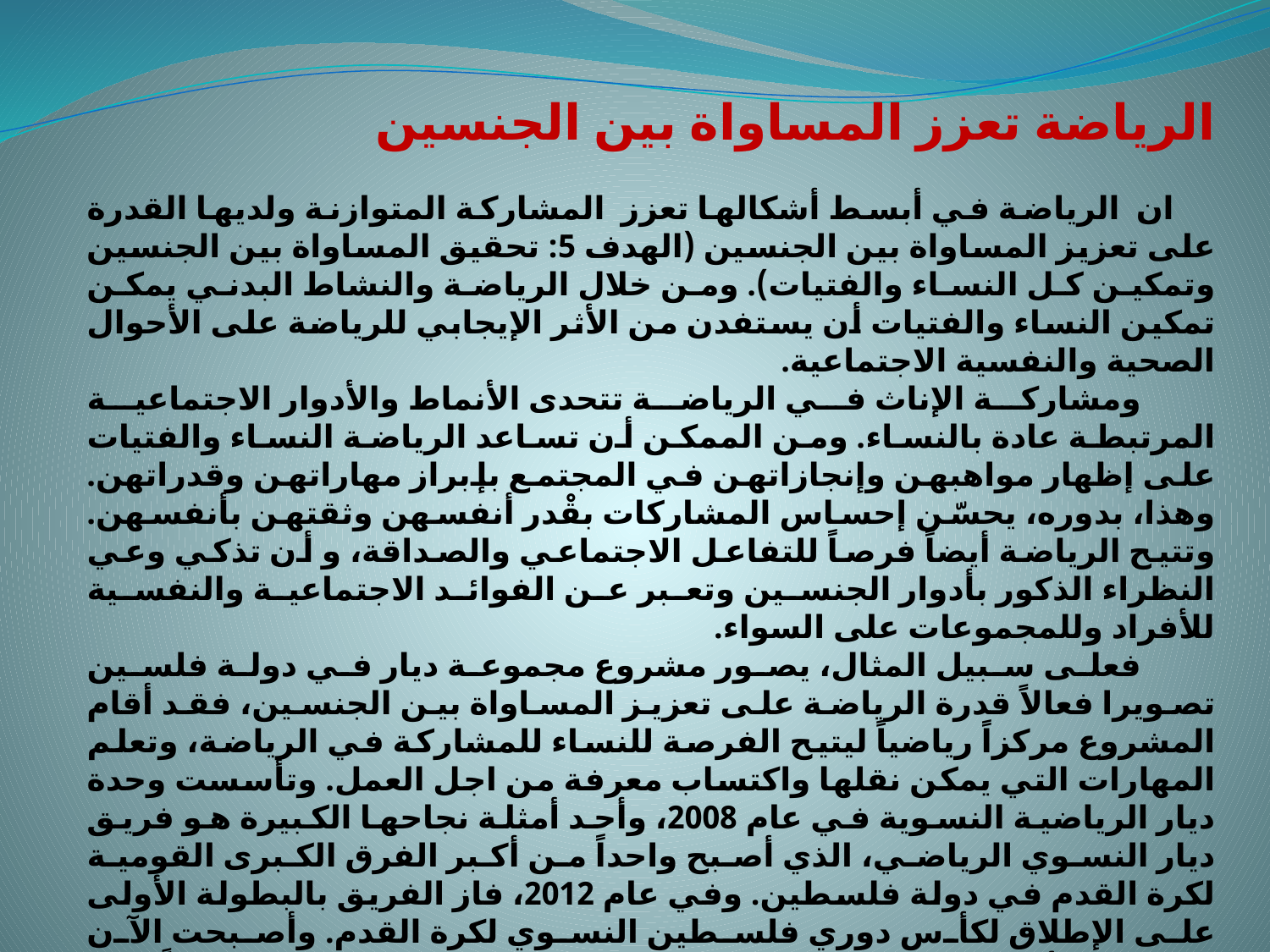

الرياضة تعزز المساواة بين الجنسين

     ان  الرياضة في أبسط أشكالها تعزز  المشاركة المتوازنة ولديها القدرة على تعزيز المساواة بين الجنسين (الهدف 5: تحقيق المساواة بين الجنسين وتمكين كل النساء والفتيات). ومن خلال الرياضة والنشاط البدني يمكن تمكين النساء والفتيات أن يستفدن من الأثر الإيجابي للرياضة على الأحوال الصحية والنفسية الاجتماعية.
         ومشاركة الإناث في الرياضة تتحدى الأنماط والأدوار الاجتماعية المرتبطة عادة بالنساء. ومن الممكن أن تساعد الرياضة النساء والفتيات على إظهار مواهبهن وإنجازاتهن في المجتمع بإبراز مهاراتهن وقدراتهن. وهذا، بدوره، يحسّن إحساس المشاركات بقْدر أنفسهن وثقتهن بأنفسهن. وتتيح الرياضة أيضاً فرصاً للتفاعل الاجتماعي والصداقة، و أن تذكي وعي النظراء الذكور بأدوار الجنسين وتعبر عن الفوائد الاجتماعية والنفسية للأفراد وللمجموعات على السواء.
         فعلى سبيل المثال، يصور مشروع مجموعة ديار في دولة فلسين تصويرا فعالاً قدرة الرياضة على تعزيز المساواة بين الجنسين، فقد أقام المشروع مركزاً رياضياً ليتيح الفرصة للنساء للمشاركة في الرياضة، وتعلم المهارات التي يمكن نقلها واكتساب معرفة من اجل العمل. وتأسست وحدة ديار الرياضية النسوية في عام 2008، وأحد أمثلة نجاحها الكبيرة هو فريق ديار النسوي الرياضي، الذي أصبح واحداً من أكبر الفرق الكبرى القومية لكرة القدم في دولة فلسطين. وفي عام 2012، فاز الفريق بالبطولة الأولى على الإطلاق لكأس دوري فلسطين النسوي لكرة القدم. وأصبحت الآن اللاعبات الأعضاء في فريق ديار النسوي لكرة القدم يمارسن نشاطاً في الأكاديمية التي افتتحت في عام 2012، حيث يقمن بتدريب الفتيات صغيرات السن ونقل ما لديهن من معرفة إليهن. وعلاوة على ذلك، أقامت مجموعة ديار شبكة وشراكات قوية مع منظمات فلسطينية ودولية، مما يتيح للمشروع اكتساب زخم ودعم ليصبح قادراً على الاستمرار. وقد عاد هذا المشروع بالفائدة ليس فحسب على النساء بل على المجتمع المحلي بأسره.